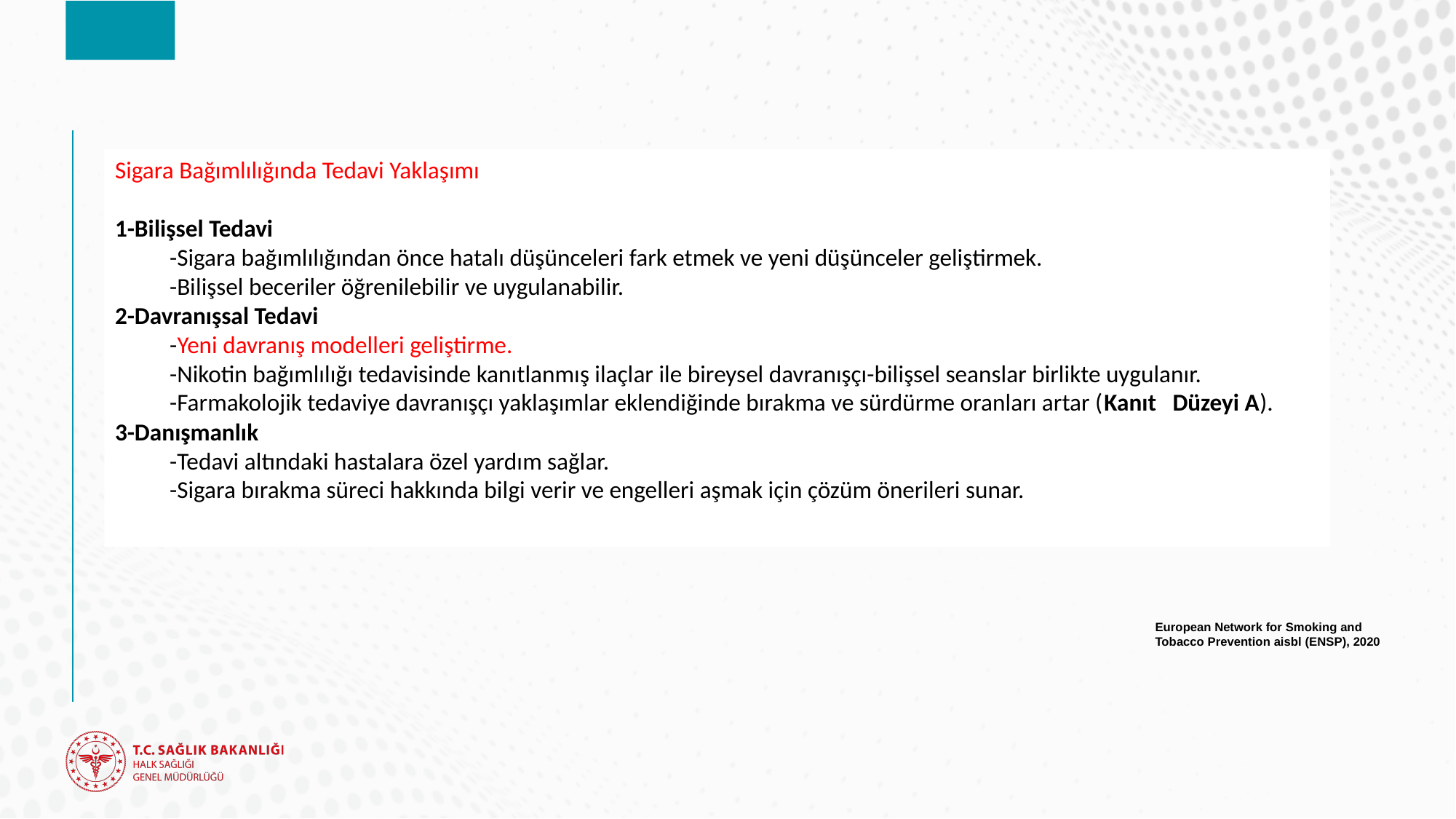

Sigara Bağımlılığında Tedavi Yaklaşımı

1-Bilişsel Tedavi
-Sigara bağımlılığından önce hatalı düşünceleri fark etmek ve yeni düşünceler geliştirmek.
-Bilişsel beceriler öğrenilebilir ve uygulanabilir.
2-Davranışsal Tedavi
-Yeni davranış modelleri geliştirme.
-Nikotin bağımlılığı tedavisinde kanıtlanmış ilaçlar ile bireysel davranışçı-bilişsel seanslar birlikte uygulanır.
-Farmakolojik tedaviye davranışçı yaklaşımlar eklendiğinde bırakma ve sürdürme oranları artar (Kanıt   Düzeyi A).
3-Danışmanlık
-Tedavi altındaki hastalara özel yardım sağlar.
-Sigara bırakma süreci hakkında bilgi verir ve engelleri aşmak için çözüm önerileri sunar.

European Network for Smoking and Tobacco Prevention aisbl (ENSP), 2020